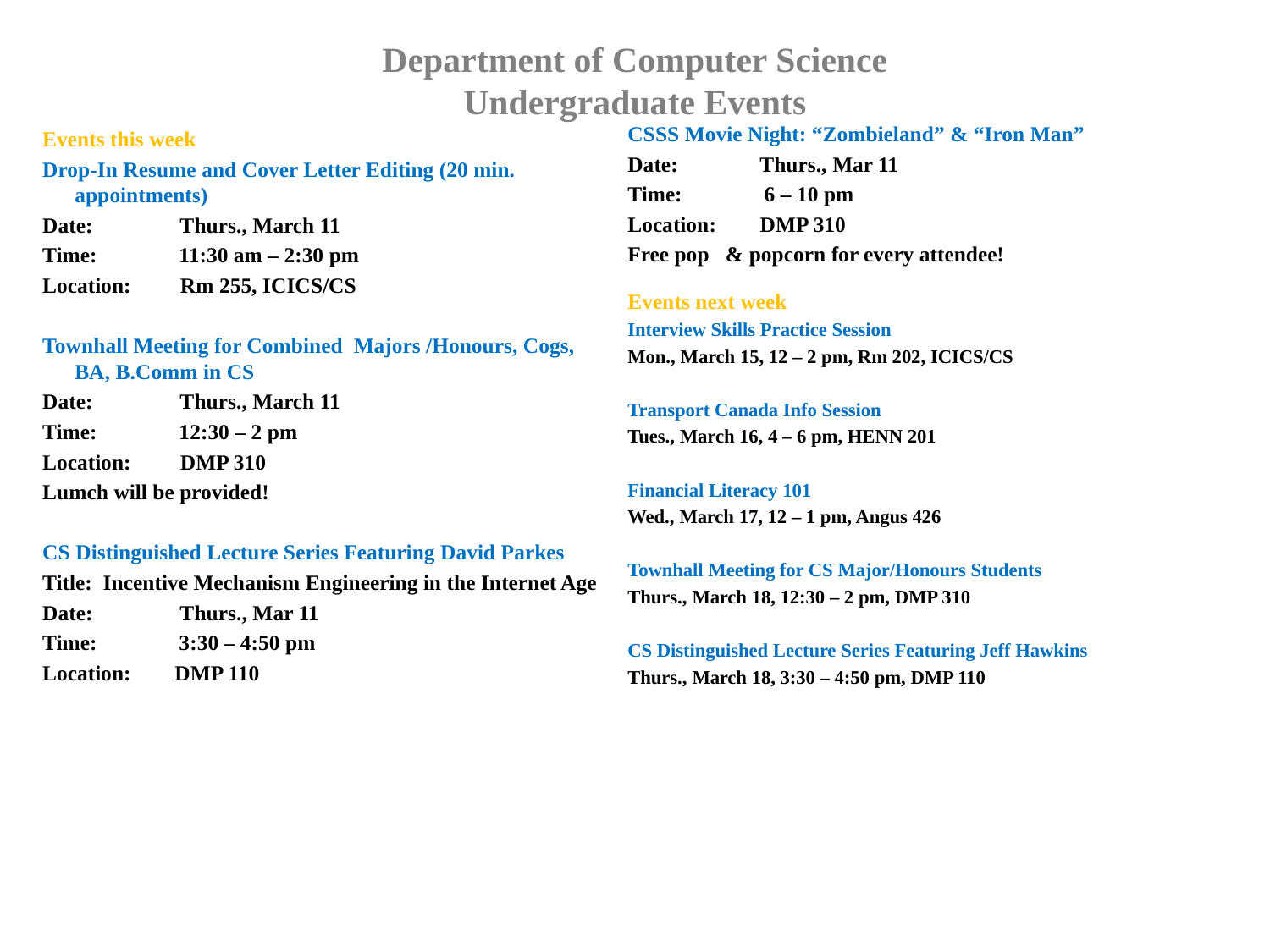

# Department of Computer Science Undergraduate Events

CSSS Movie Night: “Zombieland” & “Iron Man”
Date:               Thurs., Mar 11
Time:               6 – 10 pm
Location:        DMP 310
Free pop   & popcorn for every attendee!

Events next week
Interview Skills Practice Session
Mon., March 15, 12 – 2 pm, Rm 202, ICICS/CS

Transport Canada Info Session
Tues., March 16, 4 – 6 pm, HENN 201

Financial Literacy 101
Wed., March 17, 12 – 1 pm, Angus 426

Townhall Meeting for CS Major/Honours Students
Thurs., March 18, 12:30 – 2 pm, DMP 310

CS Distinguished Lecture Series Featuring Jeff Hawkins
Thurs., March 18, 3:30 – 4:50 pm, DMP 110

Events this week
Drop-In Resume and Cover Letter Editing (20 min. appointments)
Date:                Thurs., March 11
Time:               11:30 am – 2:30 pm
Location:         Rm 255, ICICS/CS

Townhall Meeting for Combined  Majors /Honours, Cogs, BA, B.Comm in CS
Date:                Thurs., March 11
Time:               12:30 – 2 pm
Location:         DMP 310
Lumch will be provided!

CS Distinguished Lecture Series Featuring David Parkes
Title:  Incentive Mechanism Engineering in the Internet Age
Date:                Thurs., Mar 11
Time:               3:30 – 4:50 pm
Location:        DMP 110